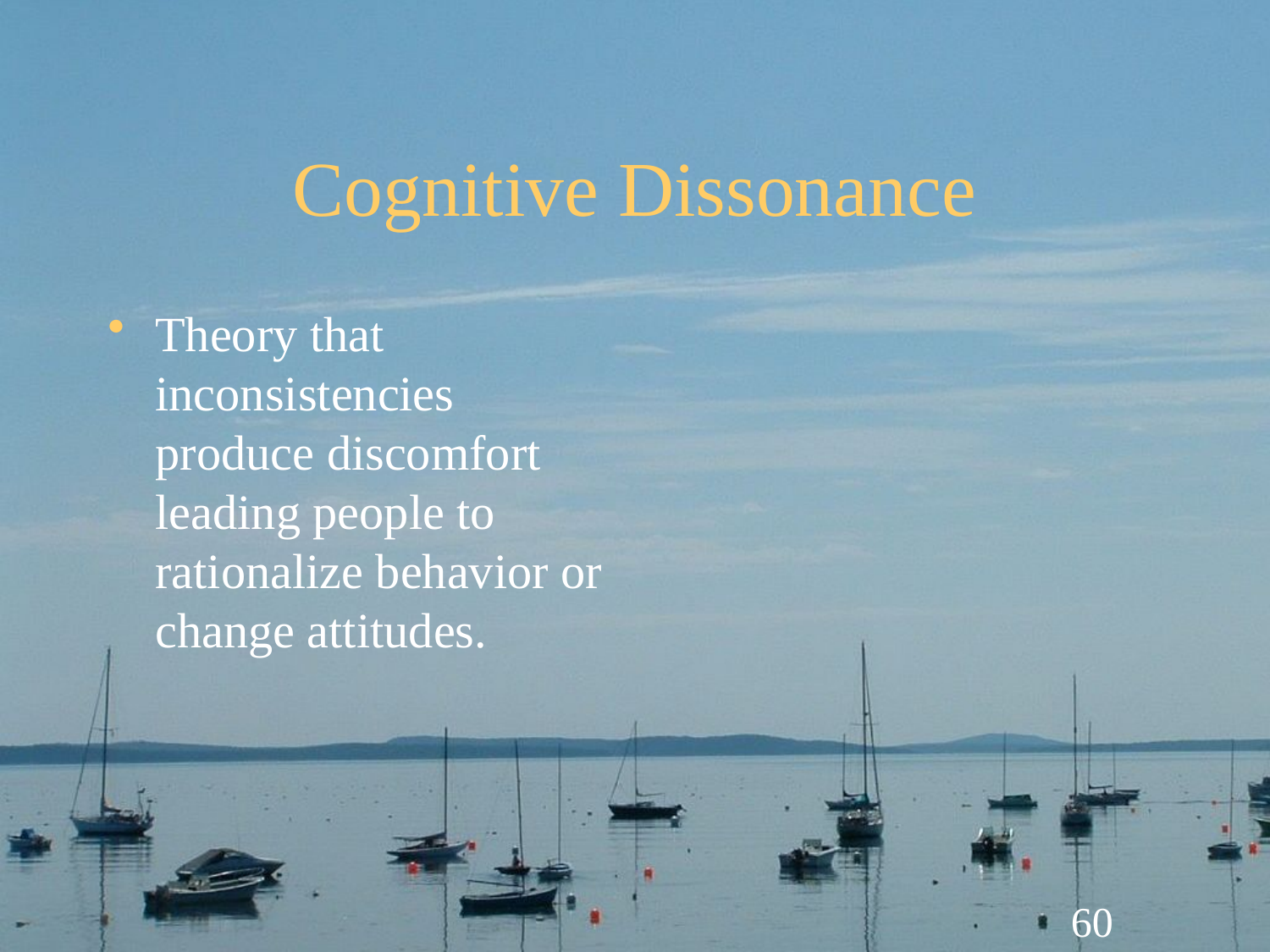

# Cognitive Dissonance
Theory that inconsistencies produce discomfort leading people to rationalize behavior or change attitudes.